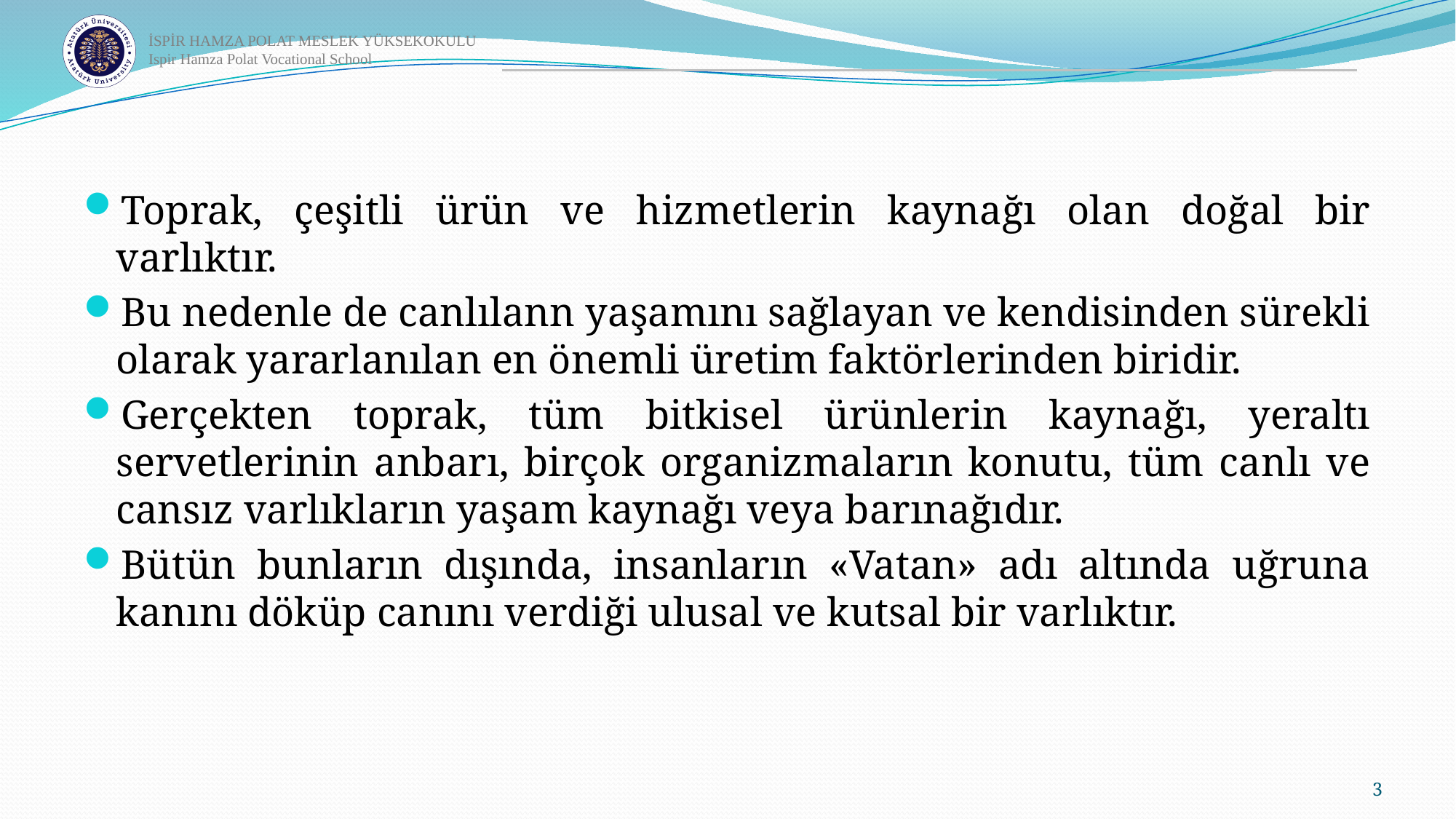

Toprak, çeşitli ürün ve hizmetlerin kaynağı olan doğal bir varlıktır.
Bu nedenle de canlılann yaşamını sağlayan ve kendisinden sürekli olarak yararlanılan en önemli üretim faktörlerinden biridir.
Gerçekten toprak, tüm bitkisel ürünlerin kaynağı, yeraltı servetlerinin anbarı, birçok organizmaların konutu, tüm canlı ve cansız varlıkların yaşam kaynağı veya barınağıdır.
Bütün bunların dışında, insanların «Vatan» adı altında uğruna kanını döküp canını verdiği ulusal ve kutsal bir varlıktır.
3